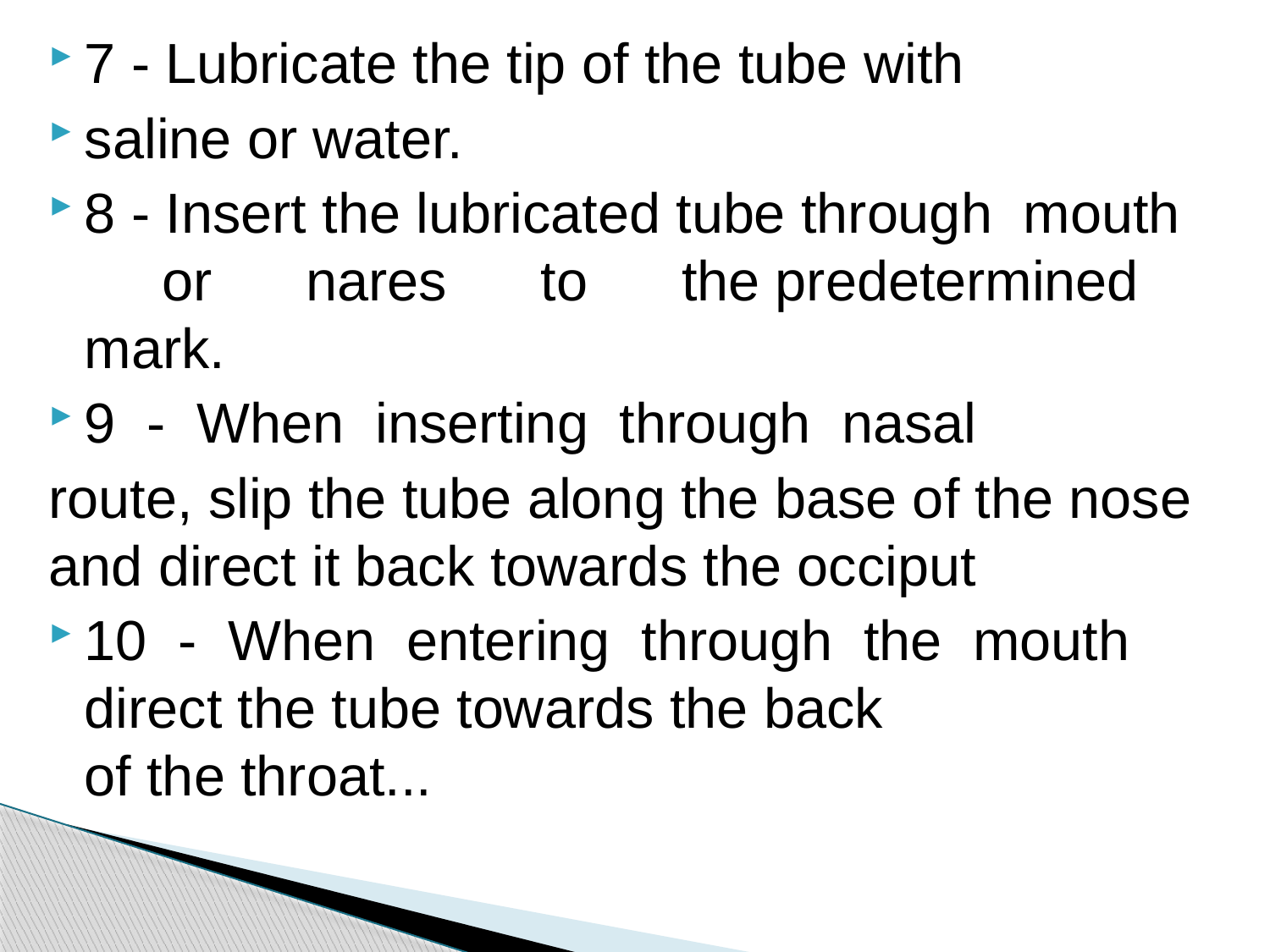

7 - Lubricate the tip of the tube with
saline or water.
8 - Insert the lubricated tube through  mouth      or      nares      to      the predetermined mark.
9  -  When  inserting  through  nasal
route, slip the tube along the base of the nose and direct it back towards the occiput
10  -  When  entering  through  the  mouth direct the tube towards the back                 of the throat...